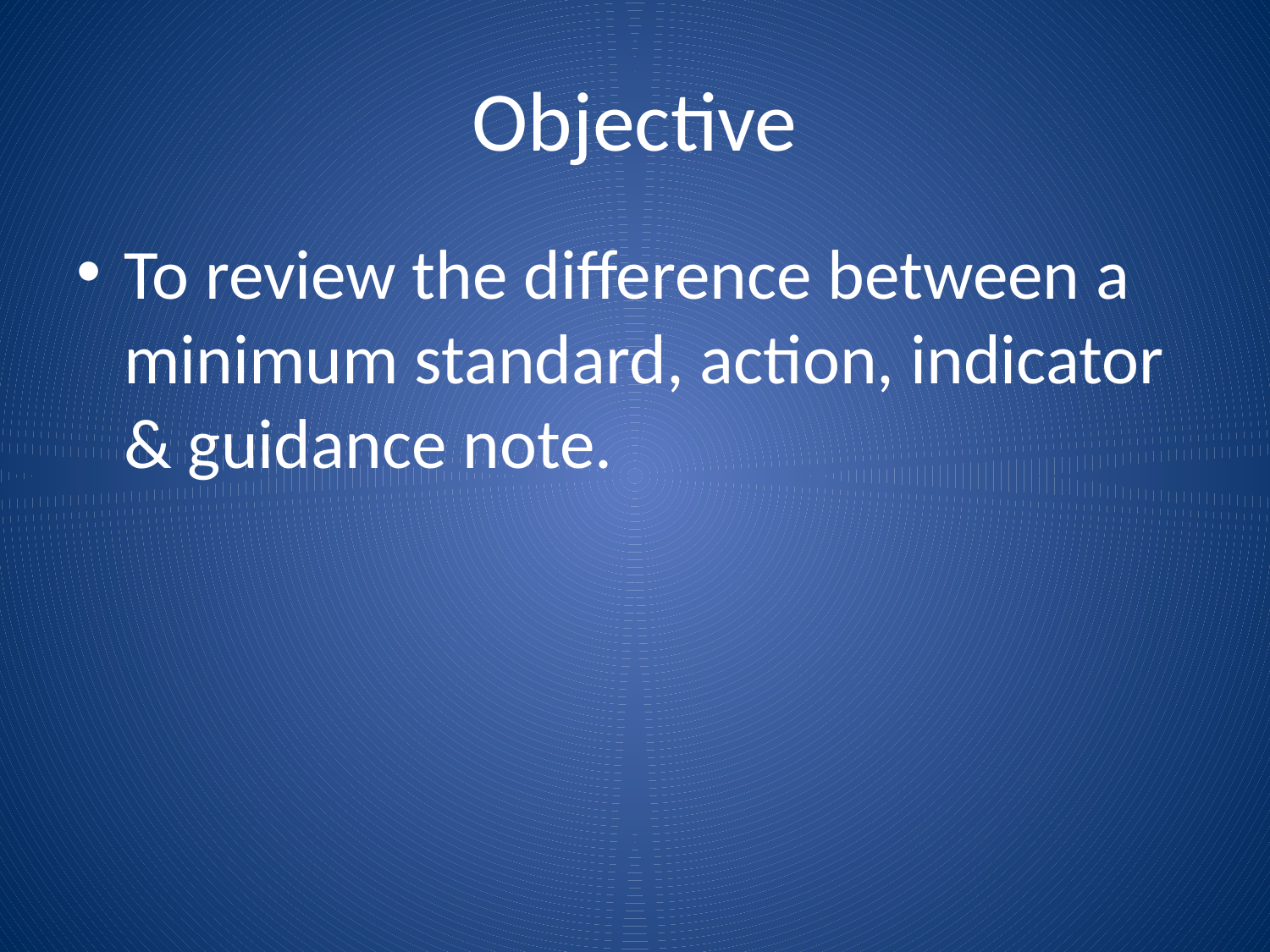

# Objective
To review the difference between a minimum standard, action, indicator & guidance note.